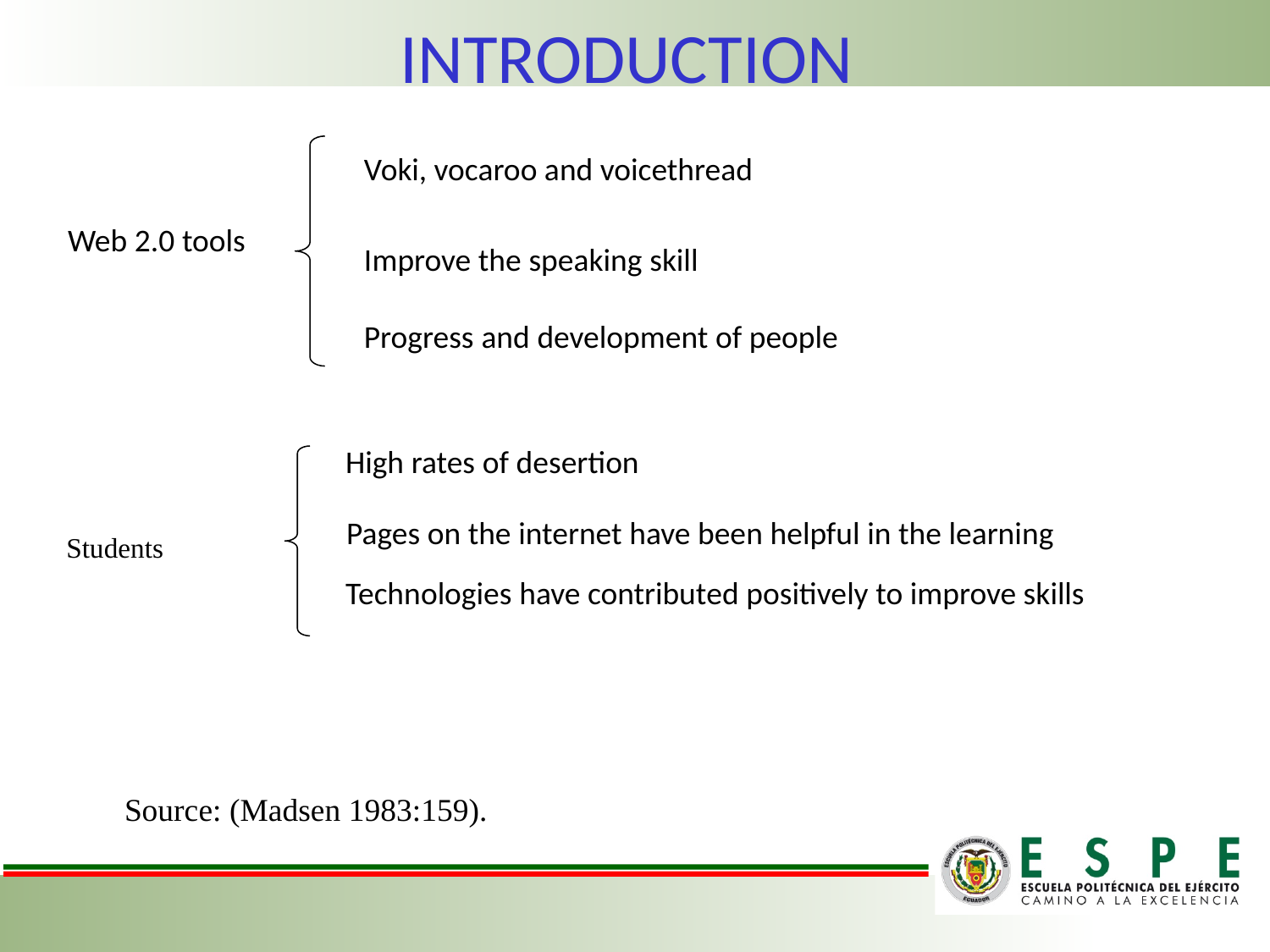

# INTRODUCTION
| Web 2.0 tools | Voki, vocaroo and voicethread |
| --- | --- |
|  | Improve the speaking skill |
|  | Progress and development of people |

| Students | High rates of desertion |
| --- | --- |
|  | Pages on the internet have been helpful in the learning |
|  | Technologies have contributed positively to improve skills |
|  |  |

Source: (Madsen 1983:159).